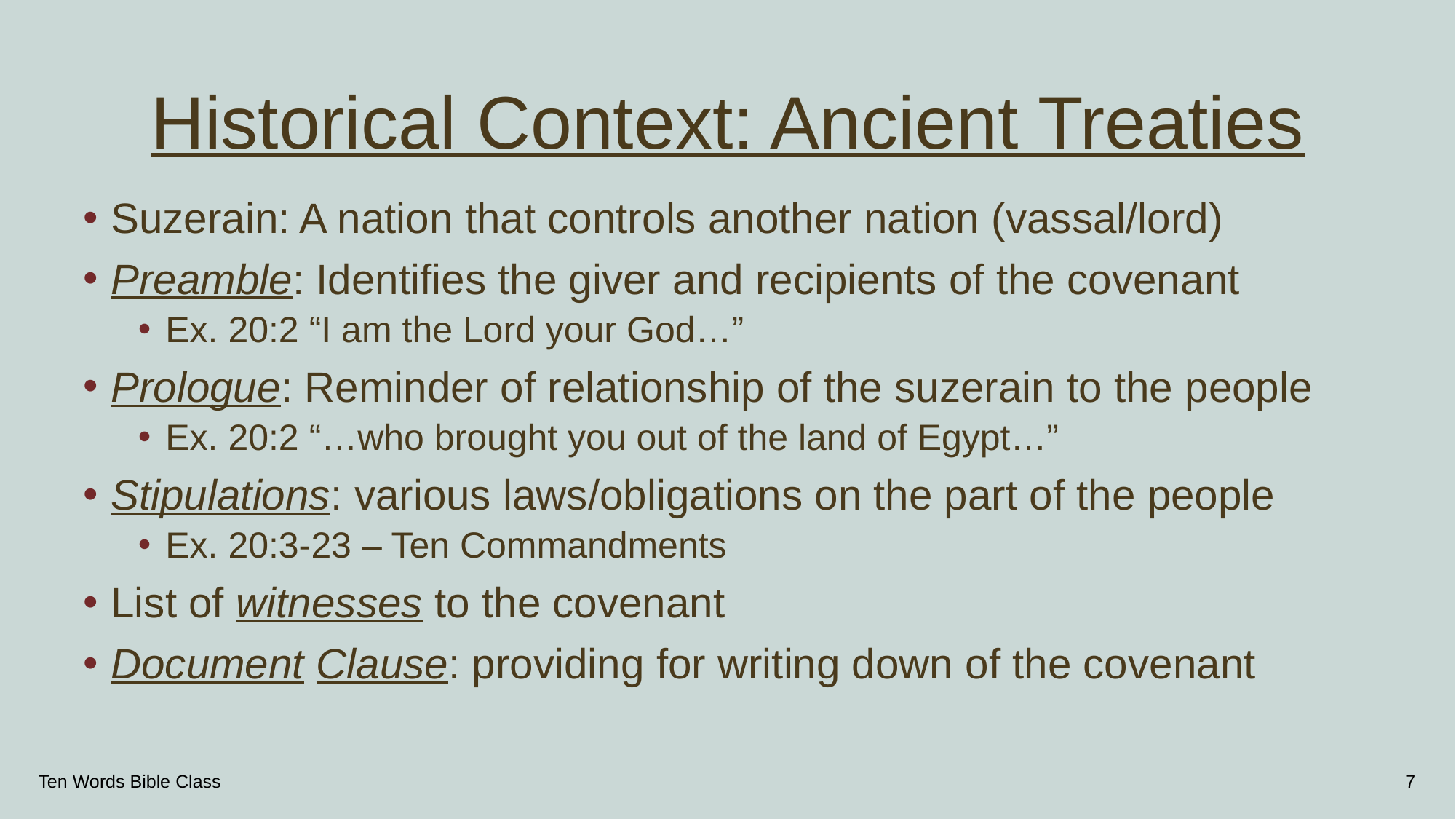

# Historical Context: Ancient Treaties
Suzerain: A nation that controls another nation (vassal/lord)
Preamble: Identifies the giver and recipients of the covenant
Ex. 20:2 “I am the Lord your God…”
Prologue: Reminder of relationship of the suzerain to the people
Ex. 20:2 “…who brought you out of the land of Egypt…”
Stipulations: various laws/obligations on the part of the people
Ex. 20:3-23 – Ten Commandments
List of witnesses to the covenant
Document Clause: providing for writing down of the covenant

Ten Words Bible Class
7